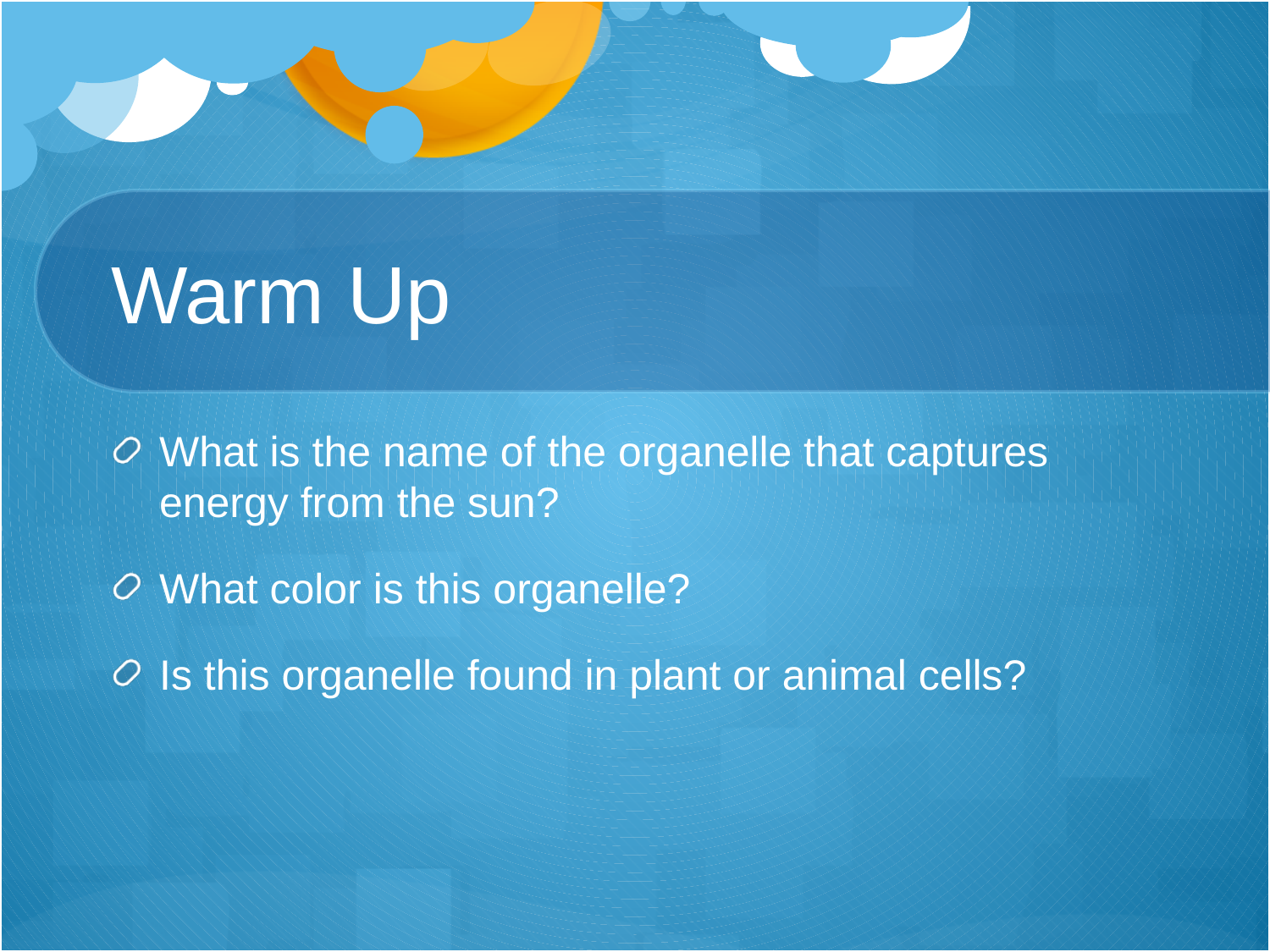

# Warm Up
What is the name of the organelle that captures energy from the sun?
What color is this organelle?
Is this organelle found in plant or animal cells?